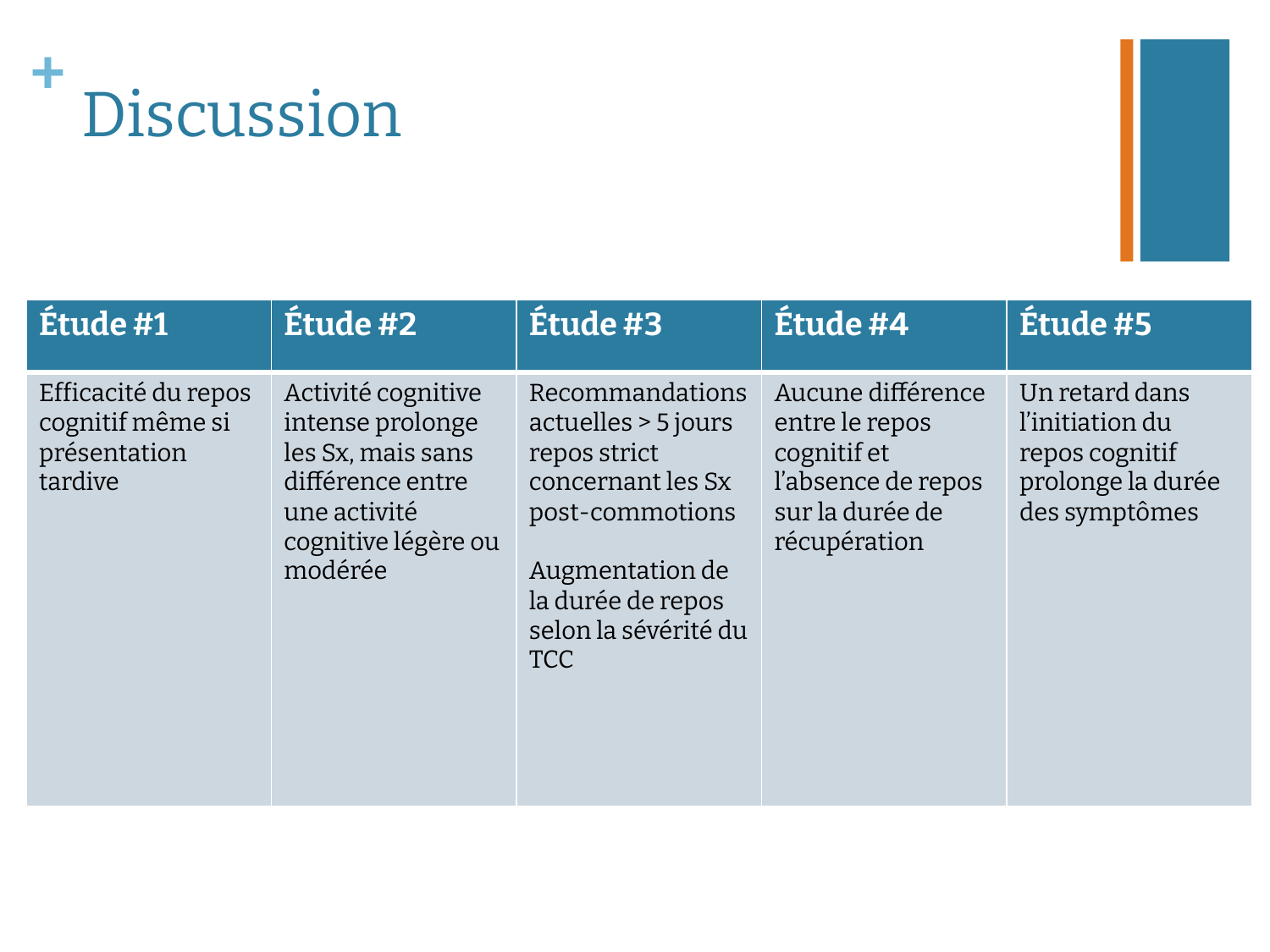

# Discussion
| Étude #1 | Étude #2 | Étude #3 | Étude #4 | Étude #5 |
| --- | --- | --- | --- | --- |
| Efficacité du repos cognitif même si présentation tardive | Activité cognitive intense prolonge les Sx, mais sans différence entre une activité cognitive légère ou modérée | Recommandations actuelles > 5 jours repos strict concernant les Sx post-commotions Augmentation de la durée de repos selon la sévérité du TCC | Aucune différence entre le repos cognitif et l’absence de repos sur la durée de récupération | Un retard dans l’initiation du repos cognitif prolonge la durée des symptômes |